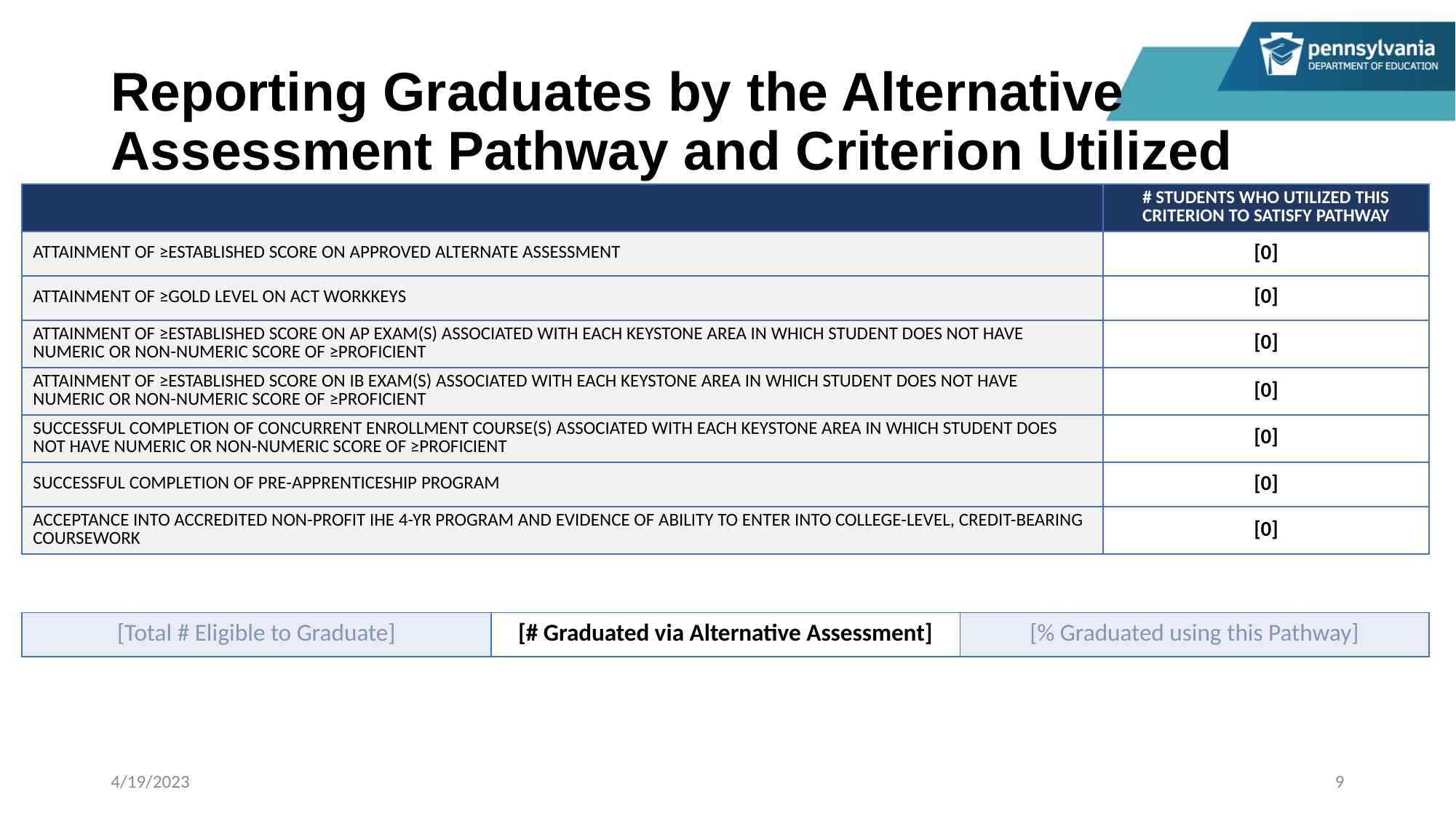

# Reporting Graduates by the Alternative Assessment Pathway and Criterion Utilized
|  | # STUDENTS WHO UTILIZED THIS CRITERION TO SATISFY PATHWAY |
| --- | --- |
| ATTAINMENT OF ≥ESTABLISHED SCORE ON APPROVED ALTERNATE ASSESSMENT | [0] |
| ATTAINMENT OF ≥GOLD LEVEL ON ACT WORKKEYS | [0] |
| ATTAINMENT OF ≥ESTABLISHED SCORE ON AP EXAM(S) ASSOCIATED WITH EACH KEYSTONE AREA IN WHICH STUDENT DOES NOT HAVE NUMERIC OR NON-NUMERIC SCORE OF ≥PROFICIENT | [0] |
| ATTAINMENT OF ≥ESTABLISHED SCORE ON IB EXAM(S) ASSOCIATED WITH EACH KEYSTONE AREA IN WHICH STUDENT DOES NOT HAVE NUMERIC OR NON-NUMERIC SCORE OF ≥PROFICIENT | [0] |
| SUCCESSFUL COMPLETION OF CONCURRENT ENROLLMENT COURSE(S) ASSOCIATED WITH EACH KEYSTONE AREA IN WHICH STUDENT DOES NOT HAVE NUMERIC OR NON-NUMERIC SCORE OF ≥PROFICIENT | [0] |
| SUCCESSFUL COMPLETION OF PRE-APPRENTICESHIP PROGRAM | [0] |
| ACCEPTANCE INTO ACCREDITED NON-PROFIT IHE 4-YR PROGRAM AND EVIDENCE OF ABILITY TO ENTER INTO COLLEGE-LEVEL, CREDIT-BEARING COURSEWORK | [0] |
| [Total # Eligible to Graduate] | [# Graduated via Alternative Assessment] | [% Graduated using this Pathway] |
| --- | --- | --- |
4/19/2023
9